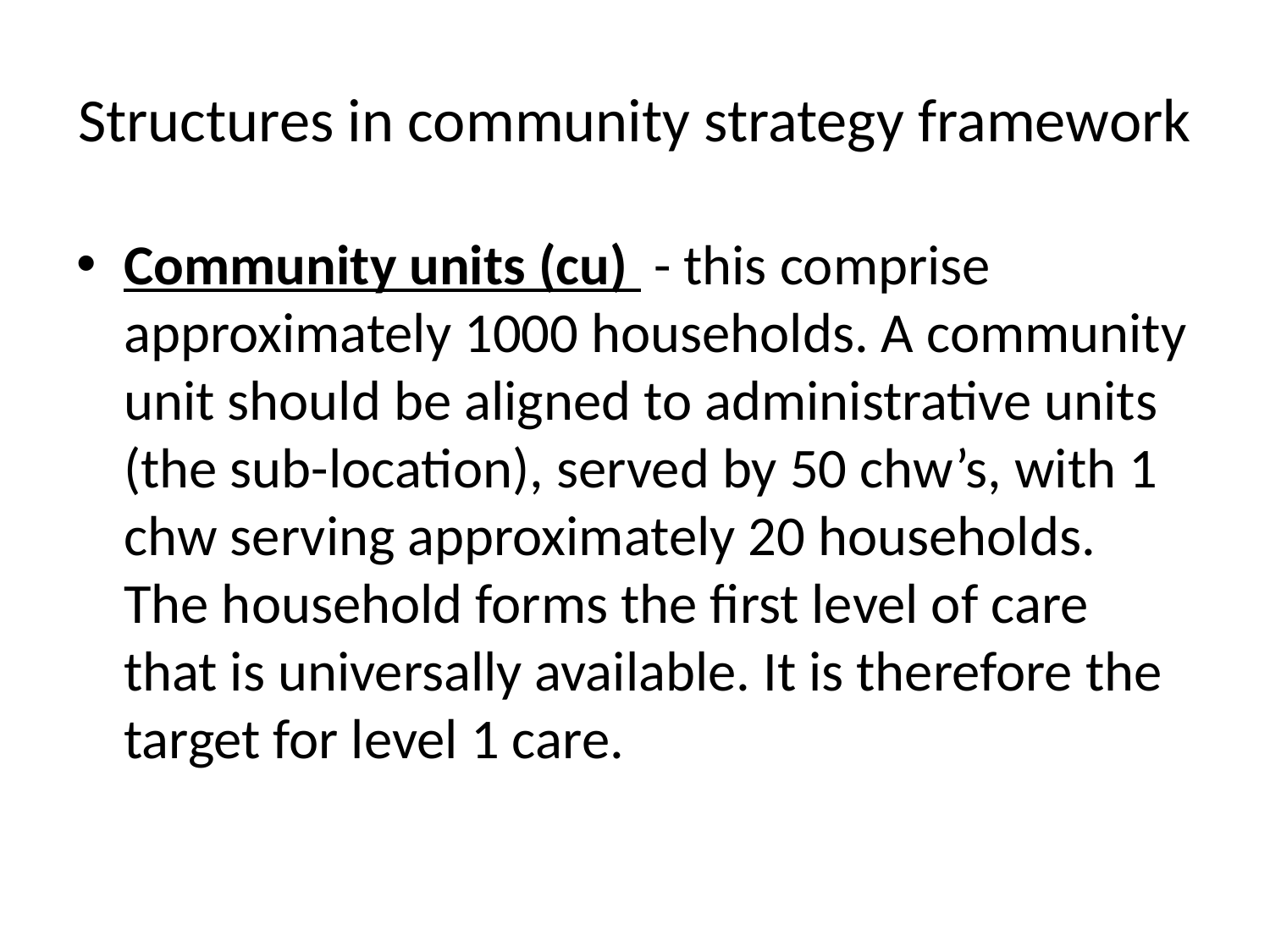

# Structures in community strategy framework
Community units (cu)  - this comprise approximately 1000 households. A community unit should be aligned to administrative units (the sub-location), served by 50 chw’s, with 1 chw serving approximately 20 households. The household forms the first level of care that is universally available. It is therefore the target for level 1 care.